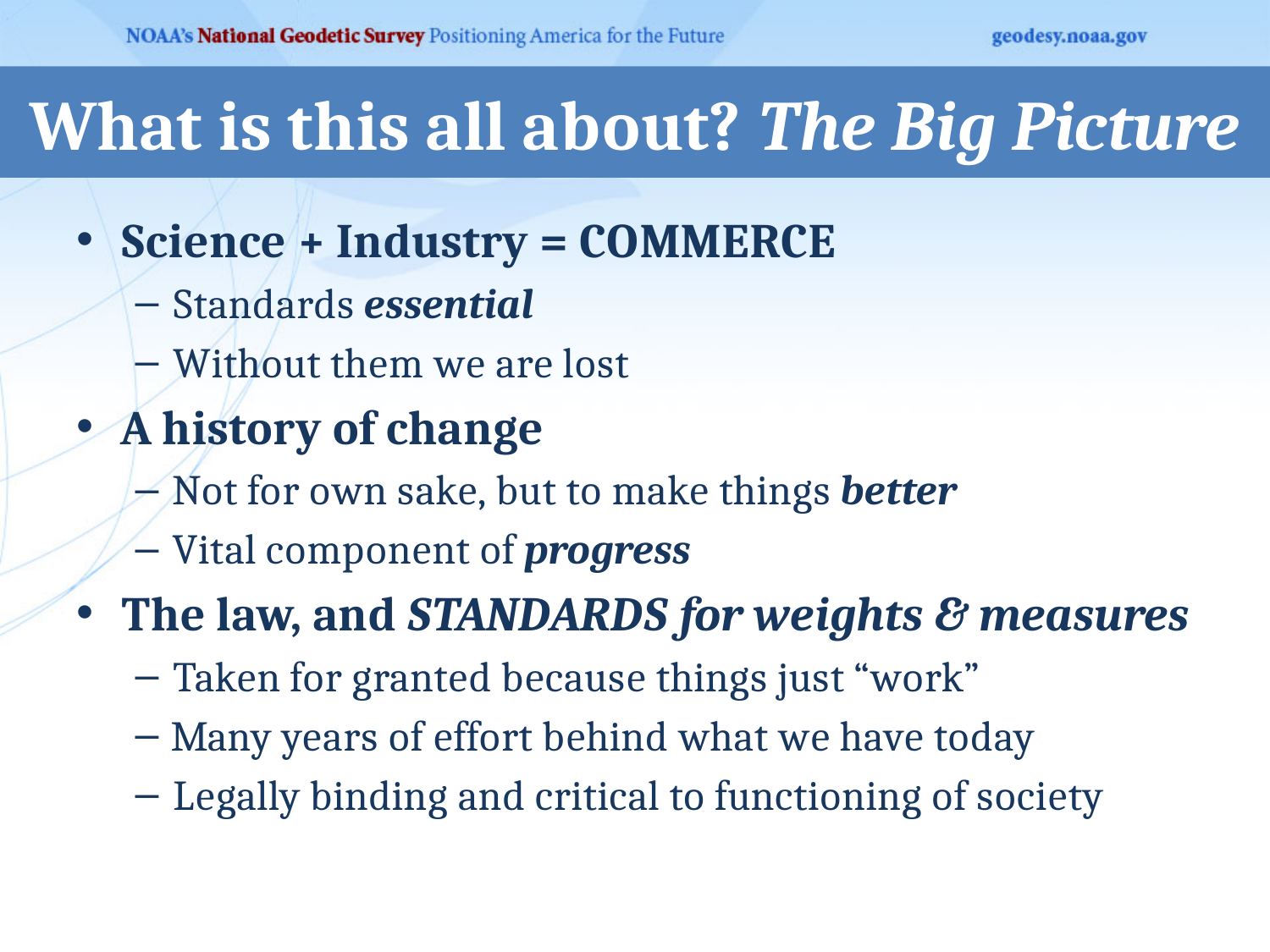

# What is this all about? The Big Picture
Science + Industry = COMMERCE
Standards essential
Without them we are lost
A history of change
Not for own sake, but to make things better
Vital component of progress
The law, and standards for weights & measures
Taken for granted because things just “work”
Many years of effort behind what we have today
Legally binding and critical to functioning of society